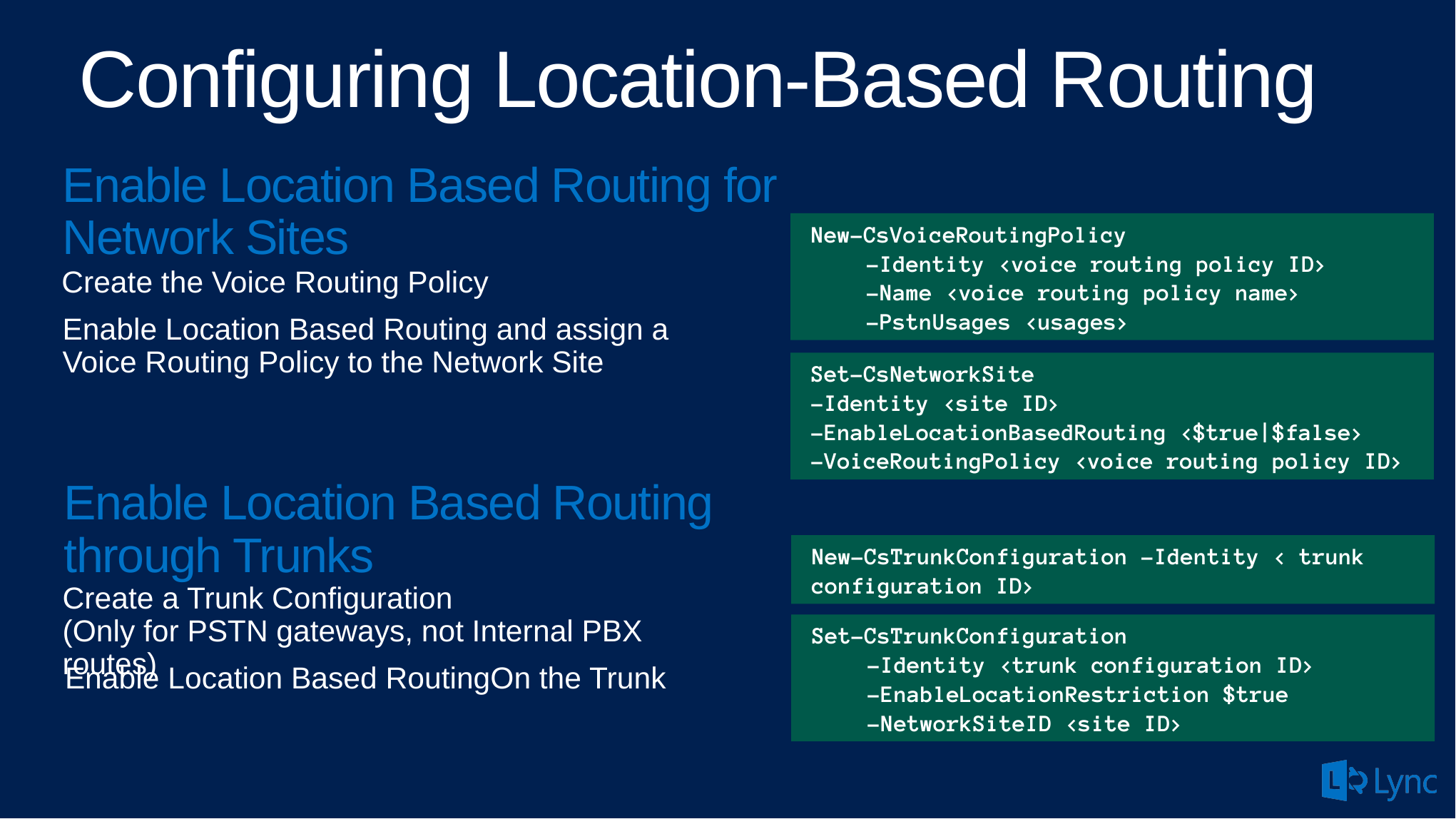

# Configuring Location-Based Routing
Enable Location Based Routing for Network Sites
New-CsVoiceRoutingPolicy
-Identity <voice routing policy ID>
-Name <voice routing policy name>
-PstnUsages <usages>
Create the Voice Routing Policy
Enable Location Based Routing and assign a Voice Routing Policy to the Network Site
Set-CsNetworkSite
-Identity <site ID>
-EnableLocationBasedRouting <$true|$false>
-VoiceRoutingPolicy <voice routing policy ID>
Enable Location Based Routing through Trunks
New-CsTrunkConfiguration -Identity < trunk configuration ID>
Create a Trunk Configuration
(Only for PSTN gateways, not Internal PBX routes)
Set-CsTrunkConfiguration
-Identity <trunk configuration ID>
-EnableLocationRestriction $true
-NetworkSiteID <site ID>
Enable Location Based RoutingOn the Trunk
30